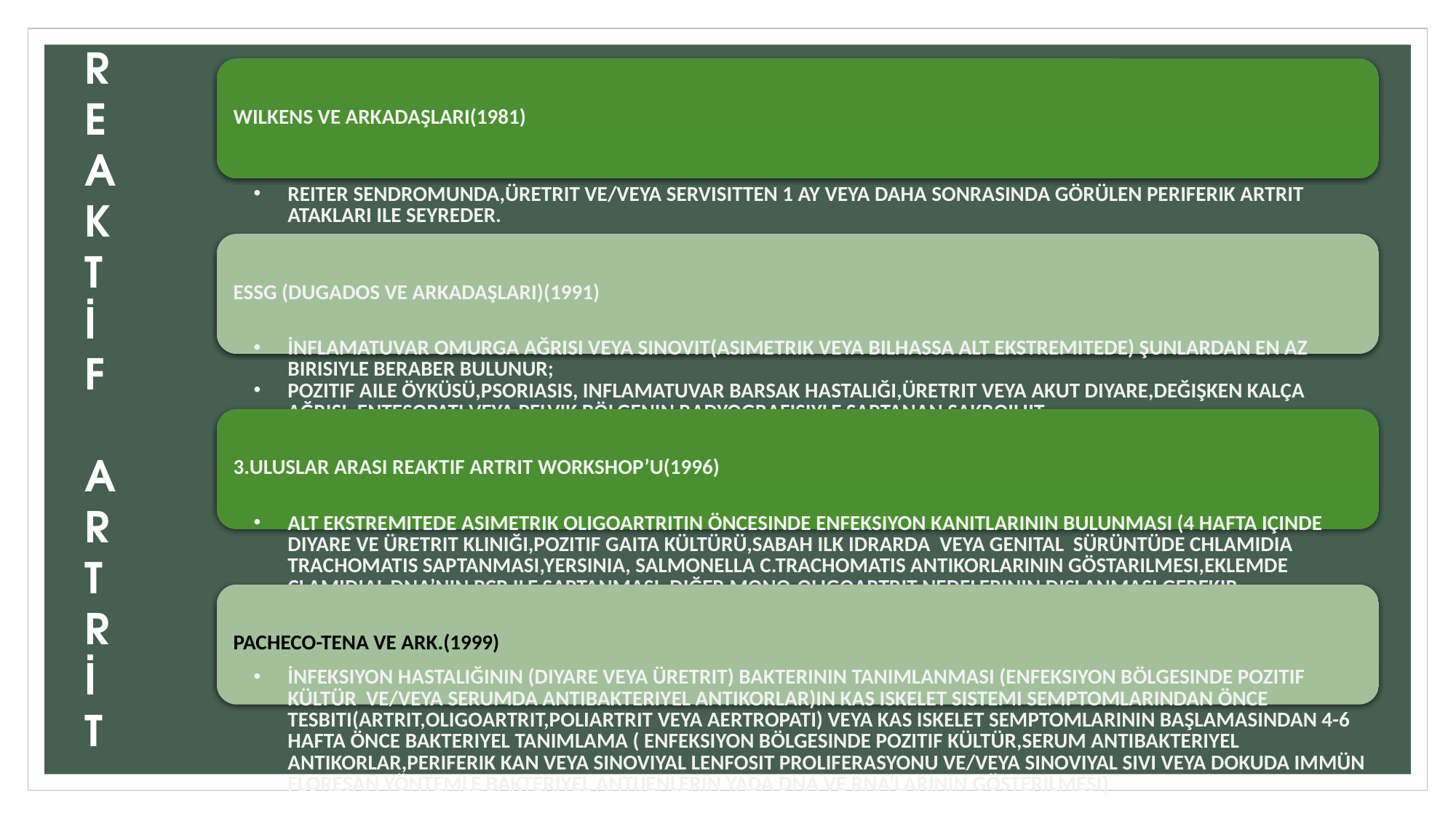

R
E
A
K
T
İ
F

A
R
T
R
İ
T

WILKENS VE ARKADAŞLARI(1981)‏
REITER SENDROMUNDA,ÜRETRIT VE/VEYA SERVISITTEN 1 AY VEYA DAHA SONRASINDA GÖRÜLEN PERIFERIK ARTRIT ATAKLARI ILE SEYREDER.
ALT EKSTREMITEDE ASIMETRIK OLIGOARTRITIN ÖNCESINDE ENFEKSIYON KANITLARININ BULUNMASI (4 HAFTA IÇINDE DIYARE VE ÜRETRIT KLINIĞI,POZITIF GAITA KÜLTÜRÜ,SABAH ILK IDRARDA  VEYA GENITAL  SÜRÜNTÜDE CHLAMIDIA TRACHOMATIS SAPTANMASI,YERSINIA, SALMONELLA C.TRACHOMATIS ANTIKORLARININ GÖSTARILMESI,EKLEMDE CLAMIDIAL DNA’NIN PCR ILE SAPTANMASI, DIĞER MONO-OLIGOARTRIT NEDELERININ DIŞLANMASI GEREKIR.
3.ULUSLAR ARASI REAKTIF ARTRIT WORKSHOP’U(1996)
İNFLAMATUVAR OMURGA AĞRISI VEYA SINOVIT(ASIMETRIK VEYA BILHASSA ALT EKSTREMITEDE) ŞUNLARDAN EN AZ BIRISIYLE BERABER BULUNUR;
PACHECO-TENA VE ARK.(1999)
POZITIF AILE ÖYKÜSÜ,PSORIASIS, INFLAMATUVAR BARSAK HASTALIĞI,ÜRETRIT VEYA AKUT DIYARE,DEĞIŞKEN KALÇA AĞRISI, ENTESOPATI VEYA PELVIK BÖLGENIN RADYOGRAFISIYLE SAPTANAN SAKROILIIT
İNFEKSIYON HASTALIĞININ (DIYARE VEYA ÜRETRIT) BAKTERININ TANIMLANMASI (ENFEKSIYON BÖLGESINDE POZITIF KÜLTÜR  VE/VEYA SERUMDA ANTIBAKTERIYEL ANTIKORLAR)IN KAS ISKELET SISTEMI SEMPTOMLARINDAN ÖNCE TESBITI(ARTRIT,OLIGOARTRIT,POLIARTRIT VEYA AERTROPATI) VEYA KAS ISKELET SEMPTOMLARININ BAŞLAMASINDAN 4-6 HAFTA ÖNCE BAKTERIYEL TANIMLAMA ( ENFEKSIYON BÖLGESINDE POZITIF KÜLTÜR,SERUM ANTIBAKTERIYEL ANTIKORLAR,PERIFERIK KAN VEYA SINOVIYAL LENFOSIT PROLIFERASYONU VE/VEYA SINOVIYAL SIVI VEYA DOKUDA IMMÜN FLORESAN YÖNTEMLE BAKTERIYEL ANTIJENLERIN YADA DNA VE RNA’LARININ GÖSTERILMESI)‏